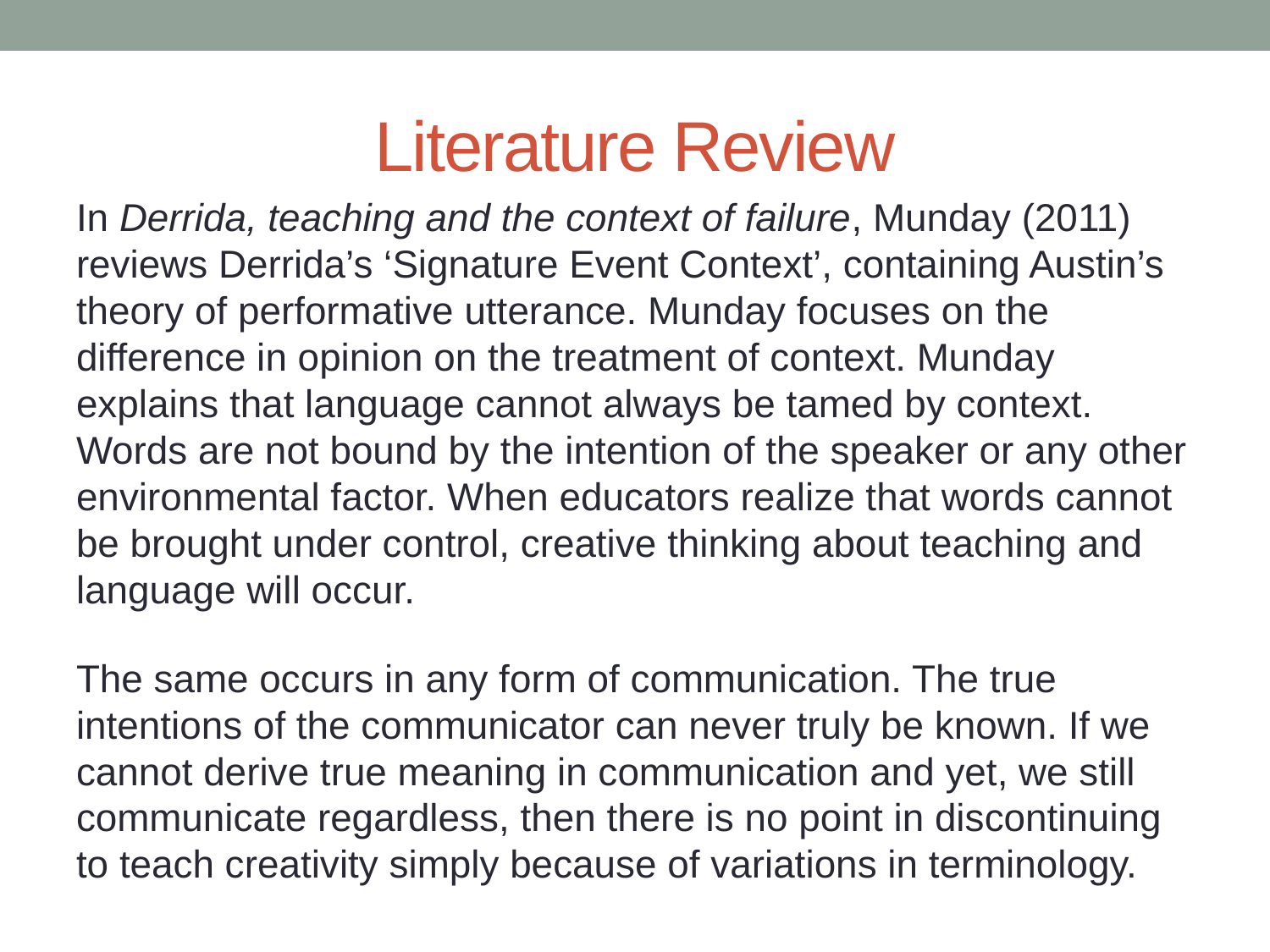

# Literature Review
In Derrida, teaching and the context of failure, Munday (2011) reviews Derrida’s ‘Signature Event Context’, containing Austin’s theory of performative utterance. Munday focuses on the difference in opinion on the treatment of context. Munday explains that language cannot always be tamed by context. Words are not bound by the intention of the speaker or any other environmental factor. When educators realize that words cannot be brought under control, creative thinking about teaching and language will occur.

The same occurs in any form of communication. The true intentions of the communicator can never truly be known. If we cannot derive true meaning in communication and yet, we still communicate regardless, then there is no point in discontinuing to teach creativity simply because of variations in terminology.